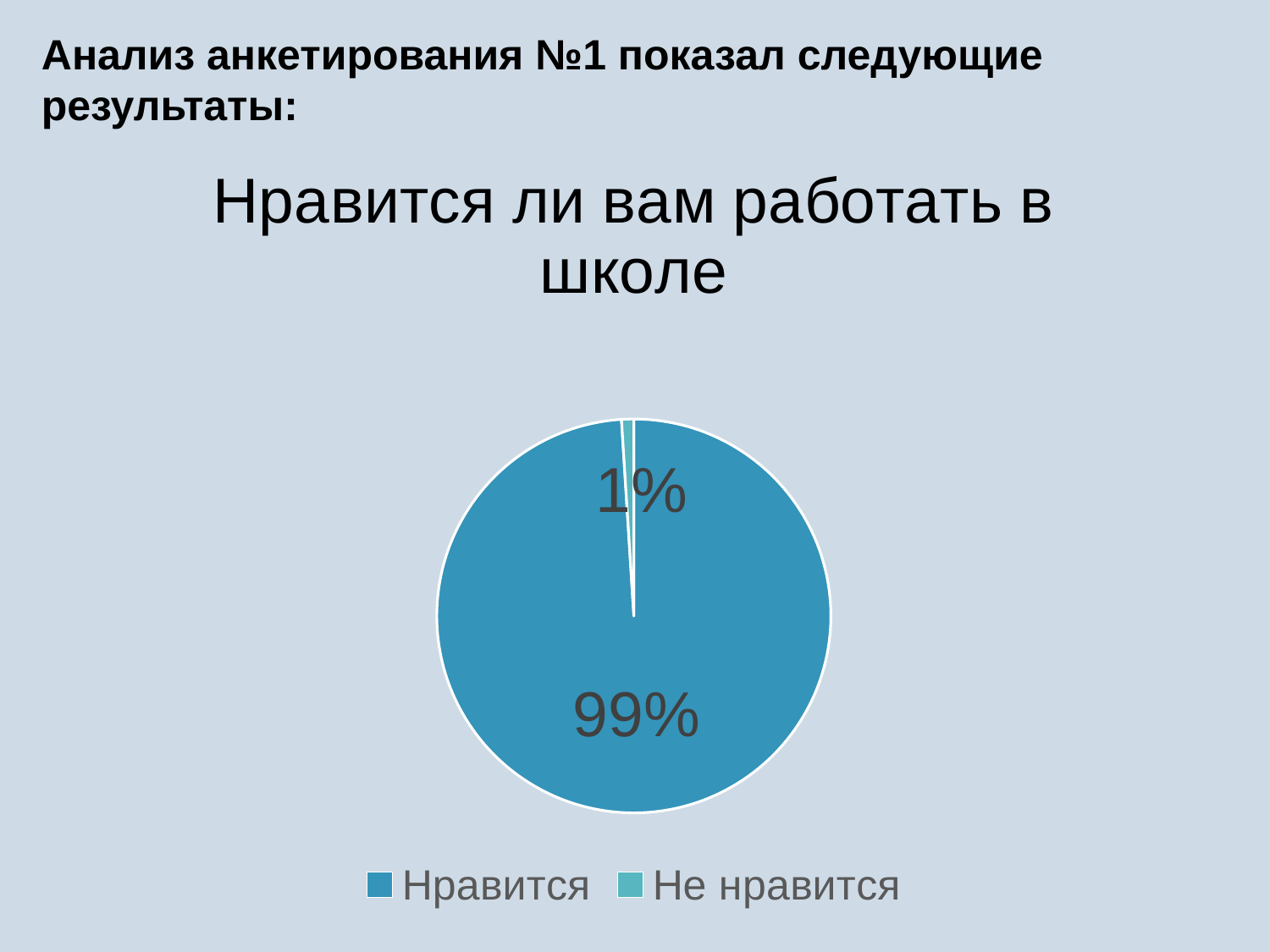

Анализ анкетирования №1 показал следующие результаты:

### Chart: Нравится ли вам работать в школе

| Category | Нравится ли вам работать в школе |
|---|---|
| Нравится | 99.0 |
| Не нравится | 1.0 |